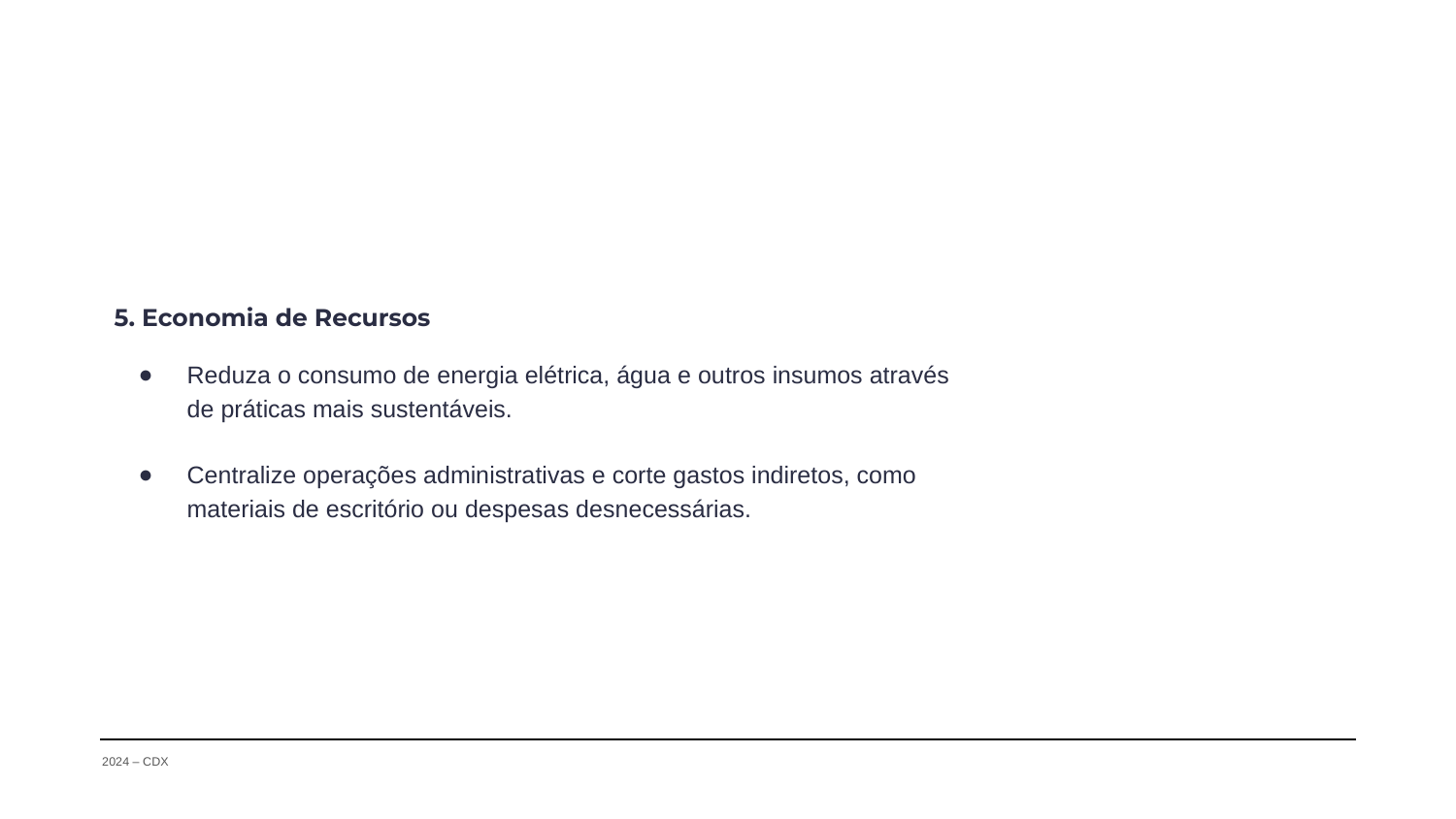

5. Economia de Recursos
Reduza o consumo de energia elétrica, água e outros insumos através de práticas mais sustentáveis.
Centralize operações administrativas e corte gastos indiretos, como materiais de escritório ou despesas desnecessárias.
2024 – CDX